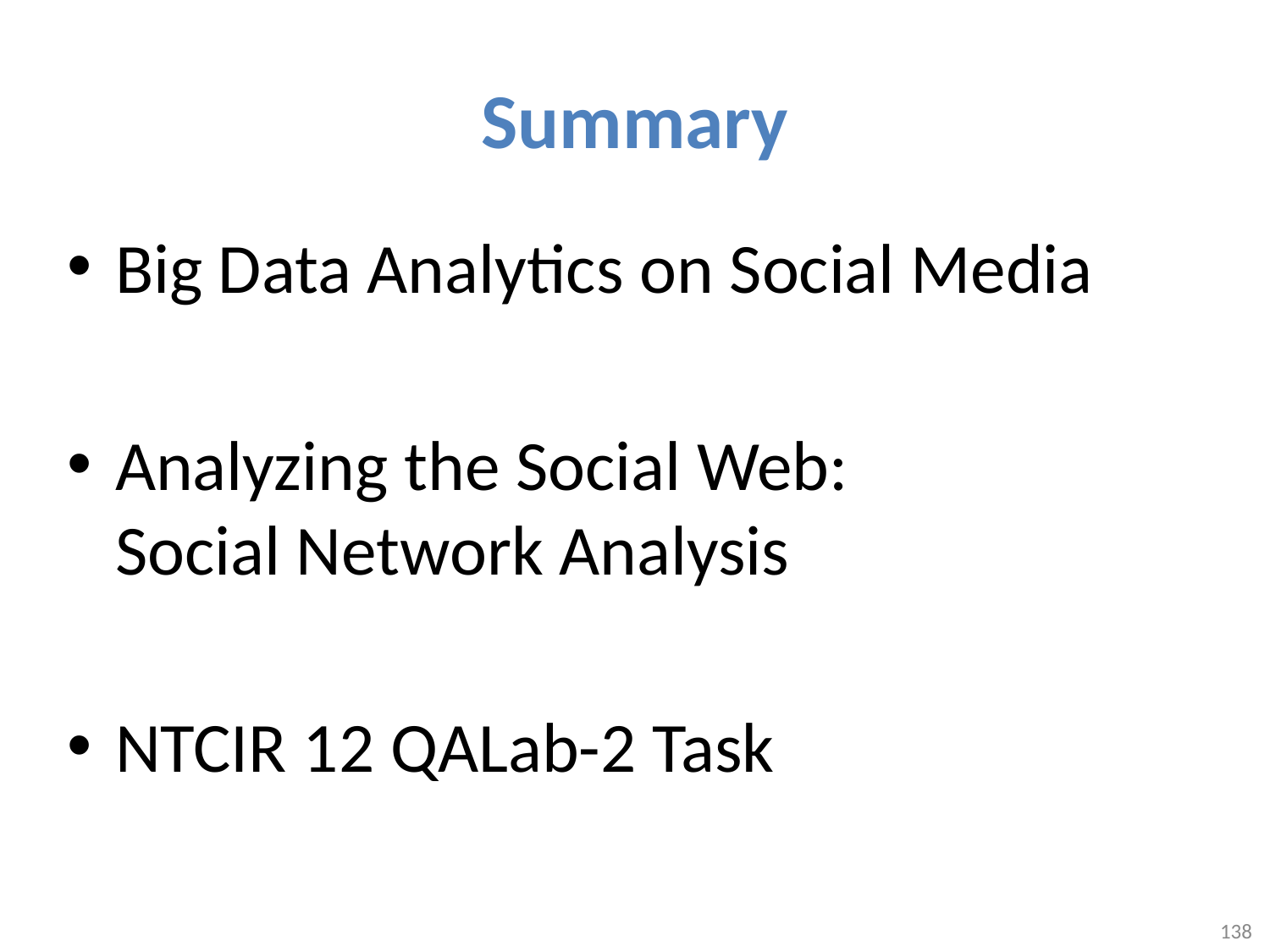

# Summary
Big Data Analytics on Social Media

Analyzing the Social Web:
Social Network Analysis

NTCIR 12 QALab-2 Task
138